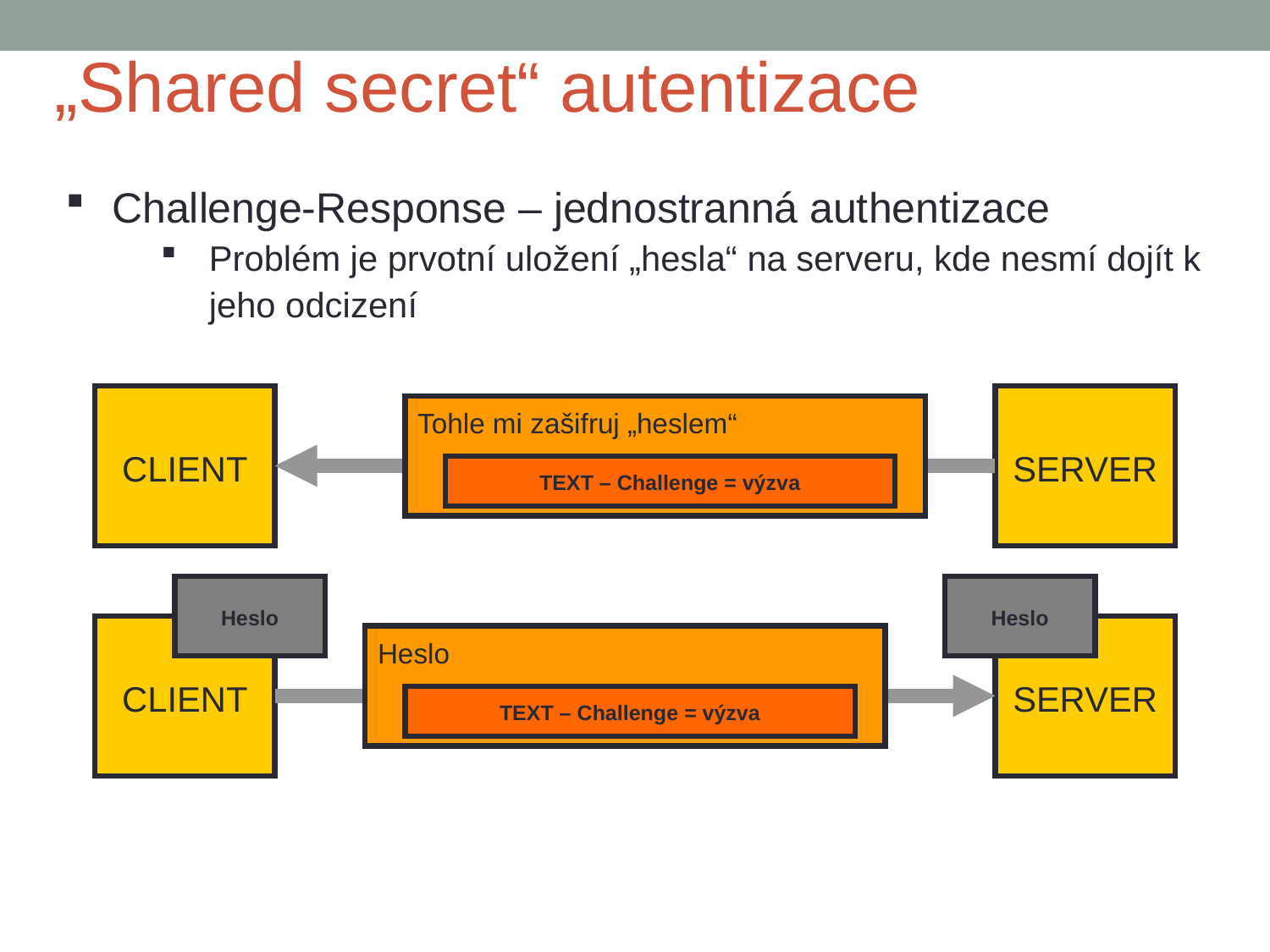

„Shared secret“ autentizace
Challenge-Response – jednostranná authentizace
Problém je prvotní uložení „hesla“ na serveru, kde nesmí dojít k jeho odcizení
CLIENT
SERVER
Tohle mi zašifruj „heslem“
TEXT – Challenge = výzva
Heslo
Heslo
CLIENT
SERVER
Heslo
TEXT – Challenge = výzva
27